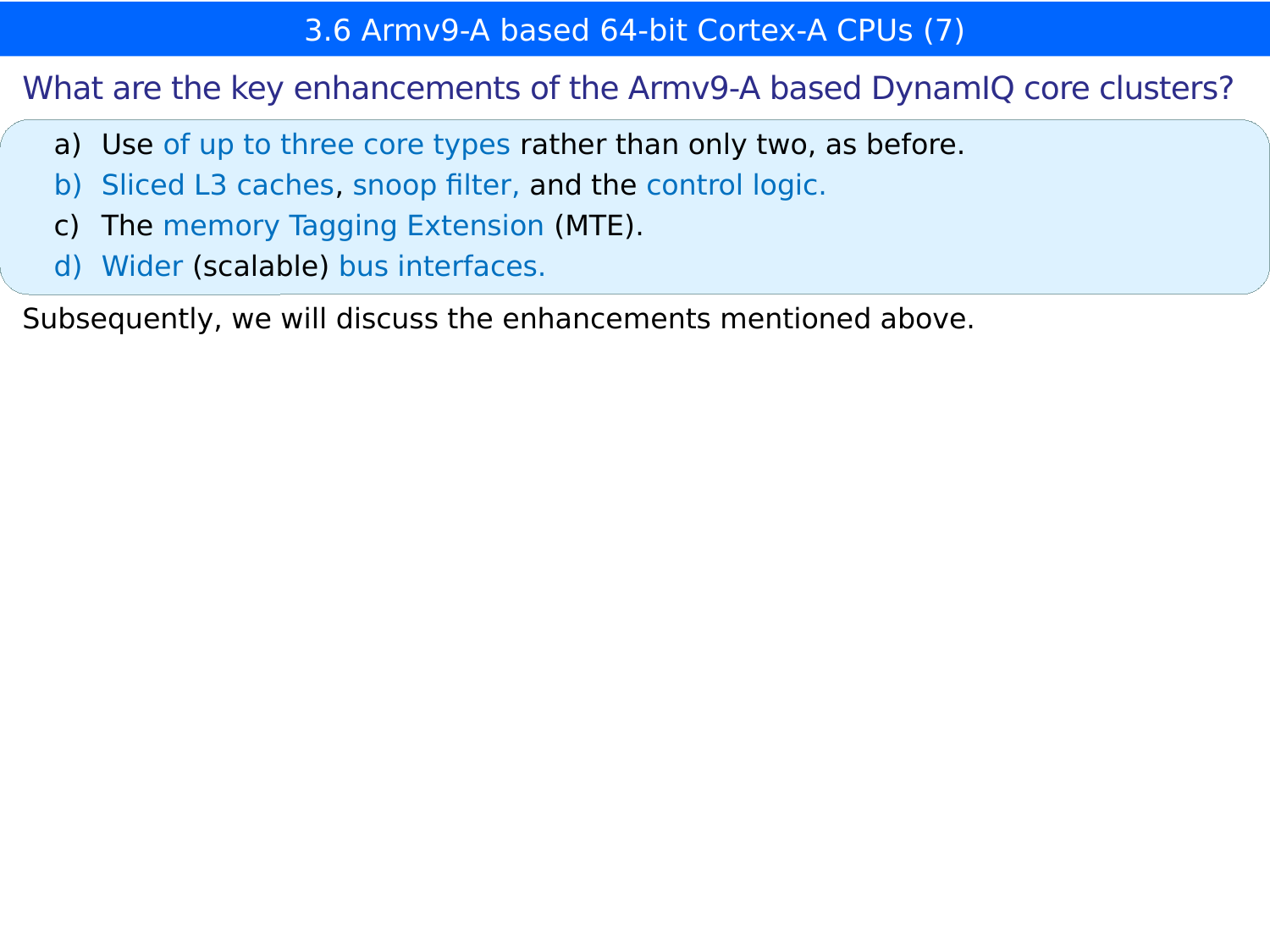

# 3.6 Armv9-A based 64-bit Cortex-A CPUs (7)
What are the key enhancements of the Armv9-A based DynamIQ core clusters?

Use of up to three core types rather than only two, as before.
Sliced L3 caches, snoop filter, and the control logic.
The memory Tagging Extension (MTE).
Wider (scalable) bus interfaces.
Subsequently, we will discuss the enhancements mentioned above.